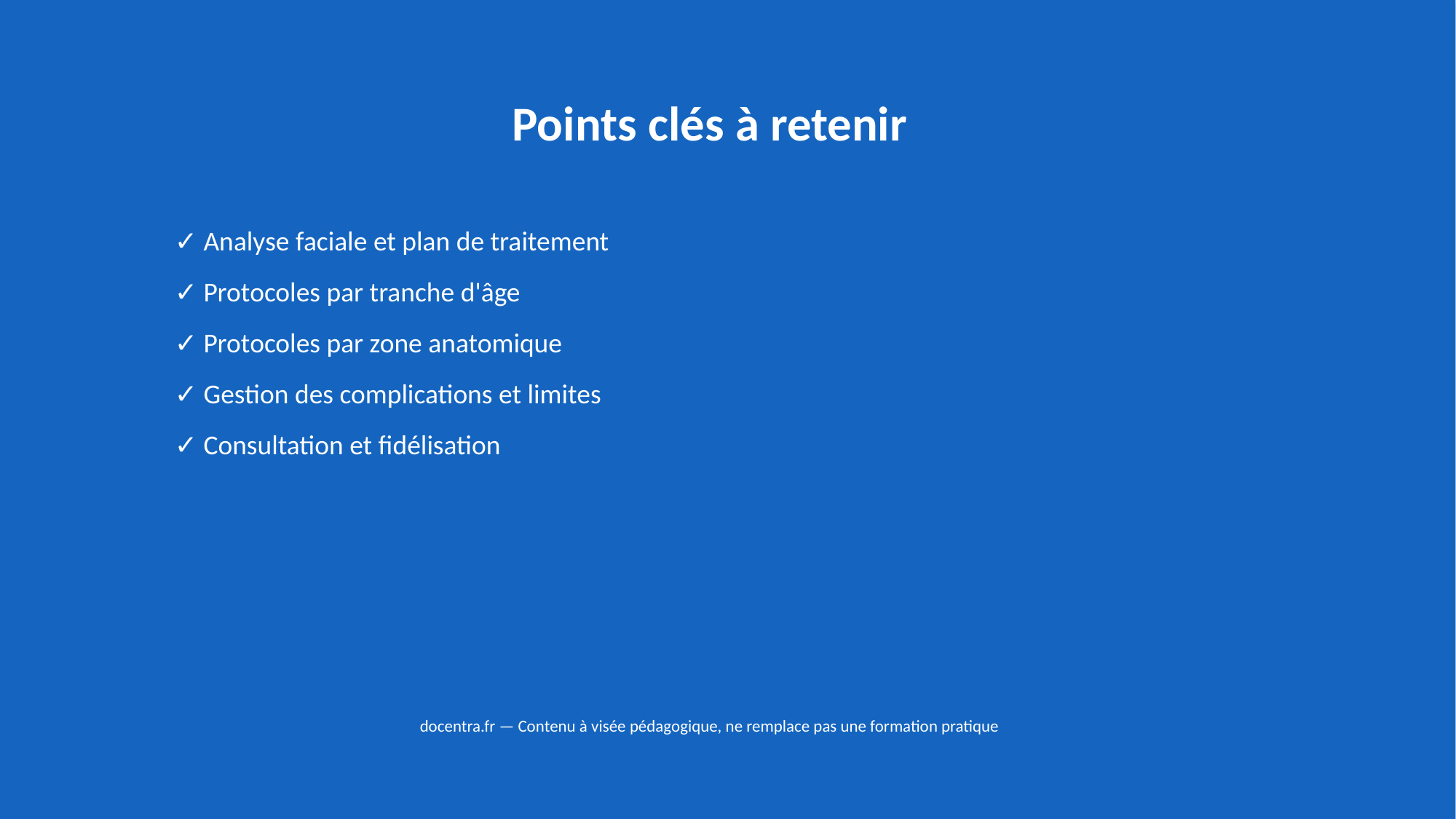

Points clés à retenir
✓ Analyse faciale et plan de traitement
✓ Protocoles par tranche d'âge
✓ Protocoles par zone anatomique
✓ Gestion des complications et limites
✓ Consultation et fidélisation
docentra.fr — Contenu à visée pédagogique, ne remplace pas une formation pratique